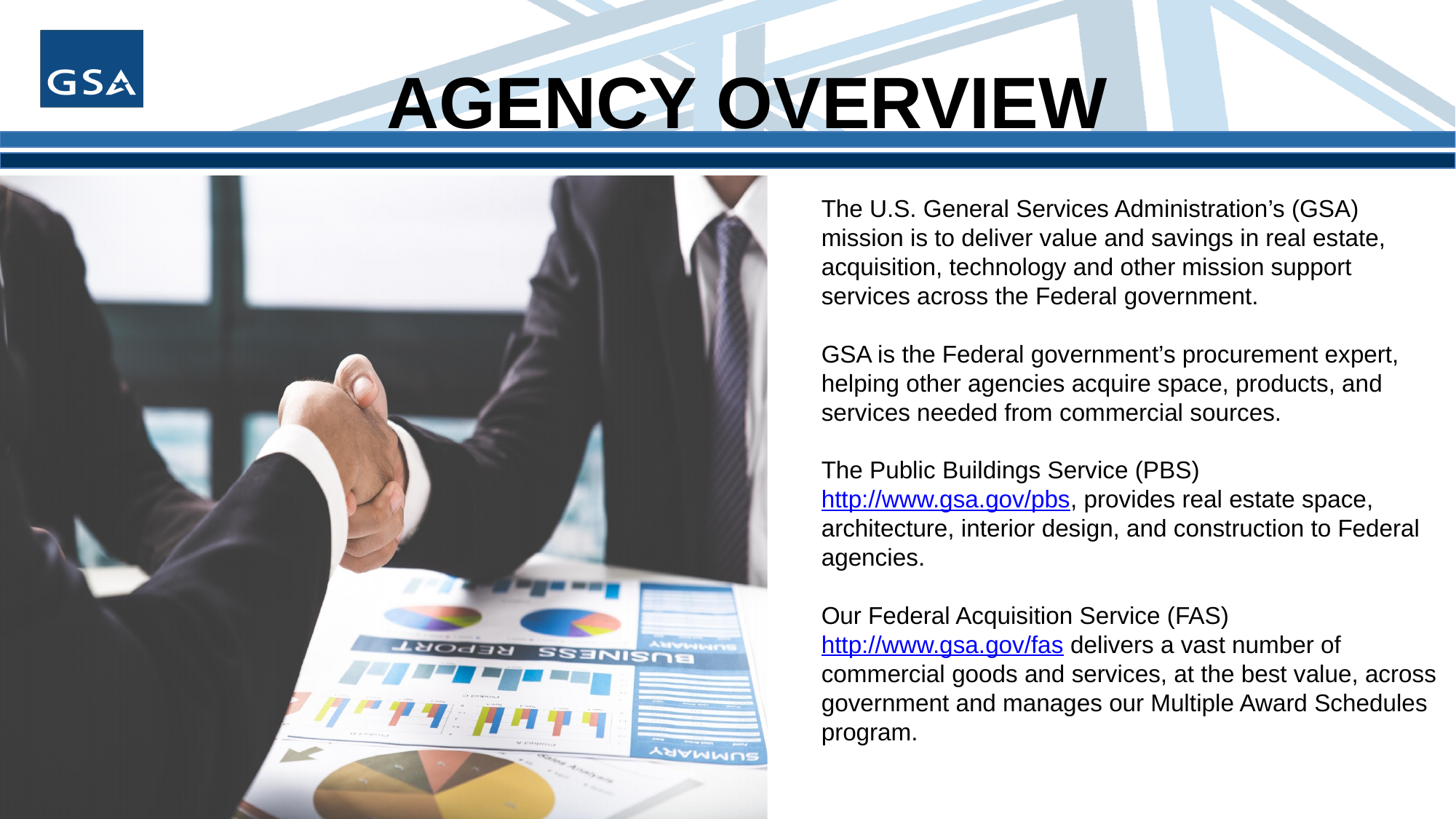

# AGENCY OVERVIEW

The U.S. General Services Administration’s (GSA) mission is to deliver value and savings in real estate, acquisition, technology and other mission support services across the Federal government.

GSA is the Federal government’s procurement expert, helping other agencies acquire space, products, and services needed from commercial sources.

The Public Buildings Service (PBS) http://www.gsa.gov/pbs, provides real estate space, architecture, interior design, and construction to Federal agencies.

Our Federal Acquisition Service (FAS) http://www.gsa.gov/fas delivers a vast number of commercial goods and services, at the best value, across government and manages our Multiple Award Schedules program.